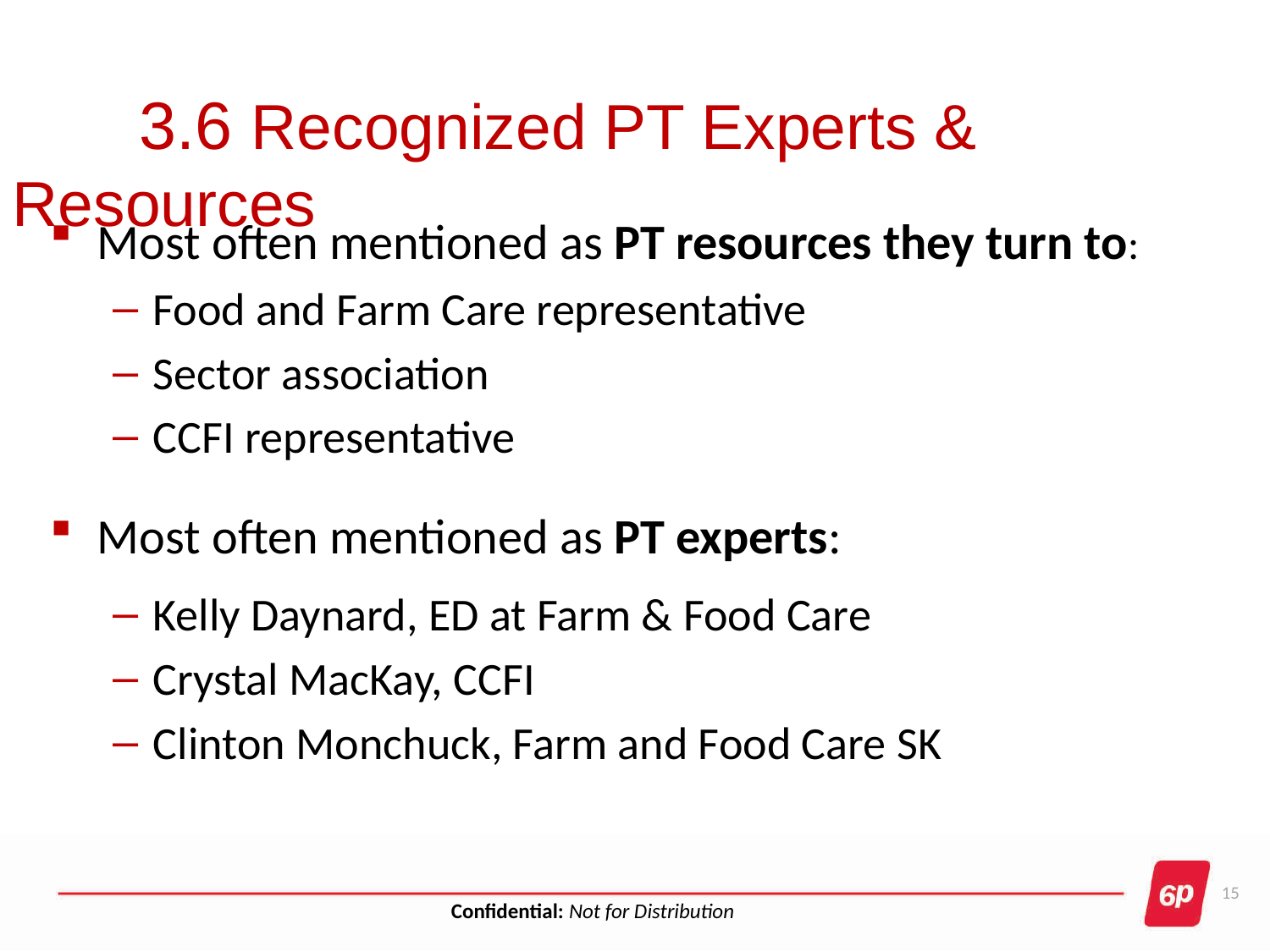

# 3.6 Recognized PT Experts & Resources
Most often mentioned as PT resources they turn to:
Food and Farm Care representative
Sector association
CCFI representative
Most often mentioned as PT experts:
Kelly Daynard, ED at Farm & Food Care
Crystal MacKay, CCFI
Clinton Monchuck, Farm and Food Care SK

15
Confidential: Not for Distribution